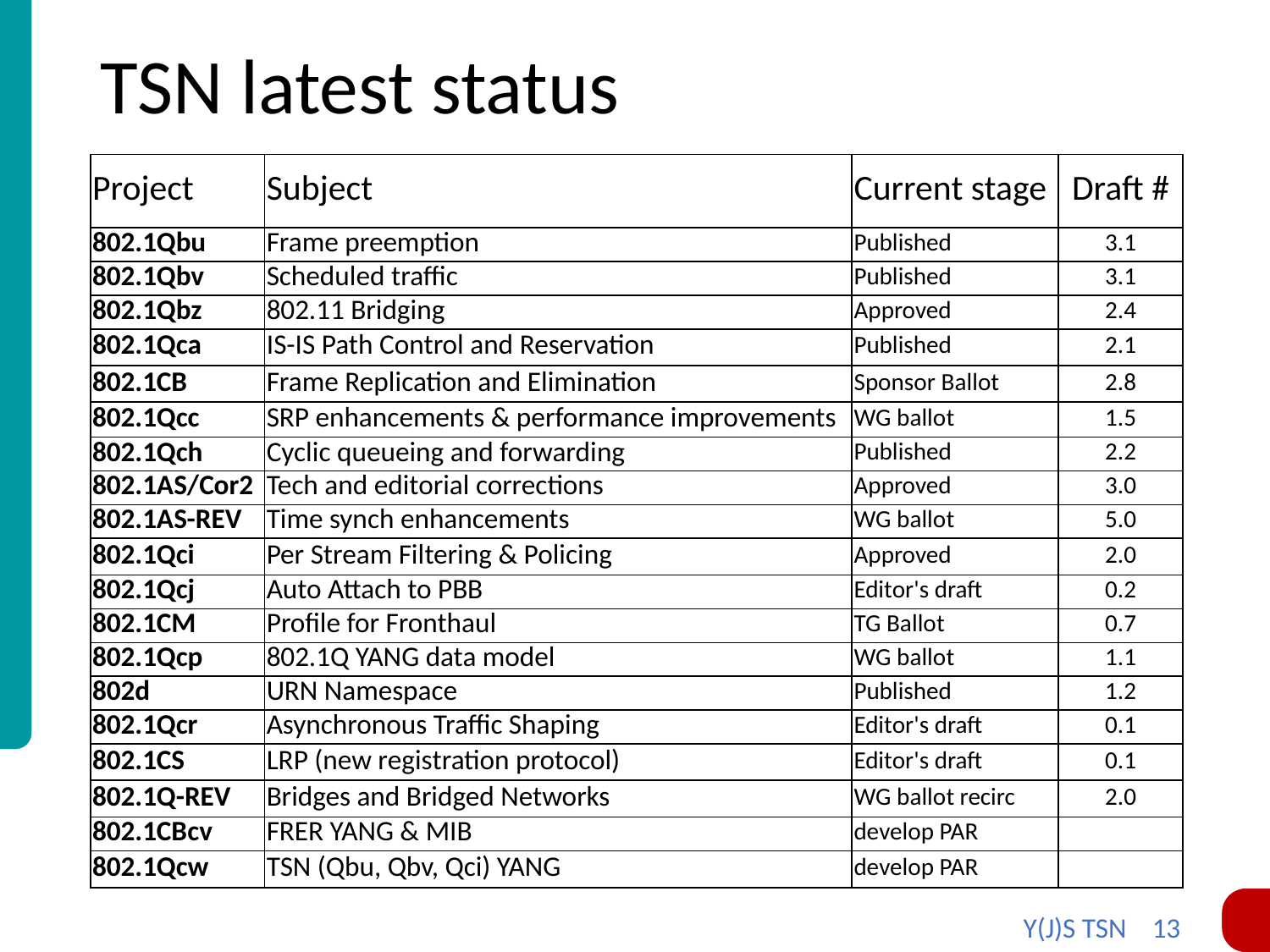

# TSN latest status
| Project | Subject | Current stage | Draft # |
| --- | --- | --- | --- |
| 802.1Qbu | Frame preemption | Published | 3.1 |
| 802.1Qbv | Scheduled traffic | Published | 3.1 |
| 802.1Qbz | 802.11 Bridging | Approved | 2.4 |
| 802.1Qca | IS-IS Path Control and Reservation | Published | 2.1 |
| 802.1CB | Frame Replication and Elimination | Sponsor Ballot | 2.8 |
| 802.1Qcc | SRP enhancements & performance improvements | WG ballot | 1.5 |
| 802.1Qch | Cyclic queueing and forwarding | Published | 2.2 |
| 802.1AS/Cor2 | Tech and editorial corrections | Approved | 3.0 |
| 802.1AS-REV | Time synch enhancements | WG ballot | 5.0 |
| 802.1Qci | Per Stream Filtering & Policing | Approved | 2.0 |
| 802.1Qcj | Auto Attach to PBB | Editor's draft | 0.2 |
| 802.1CM | Profile for Fronthaul | TG Ballot | 0.7 |
| 802.1Qcp | 802.1Q YANG data model | WG ballot | 1.1 |
| 802d | URN Namespace | Published | 1.2 |
| 802.1Qcr | Asynchronous Traffic Shaping | Editor's draft | 0.1 |
| 802.1CS | LRP (new registration protocol) | Editor's draft | 0.1 |
| 802.1Q-REV | Bridges and Bridged Networks | WG ballot recirc | 2.0 |
| 802.1CBcv | FRER YANG & MIB | develop PAR |  |
| 802.1Qcw | TSN (Qbu, Qbv, Qci) YANG | develop PAR |  |
Y(J)S TSN    13